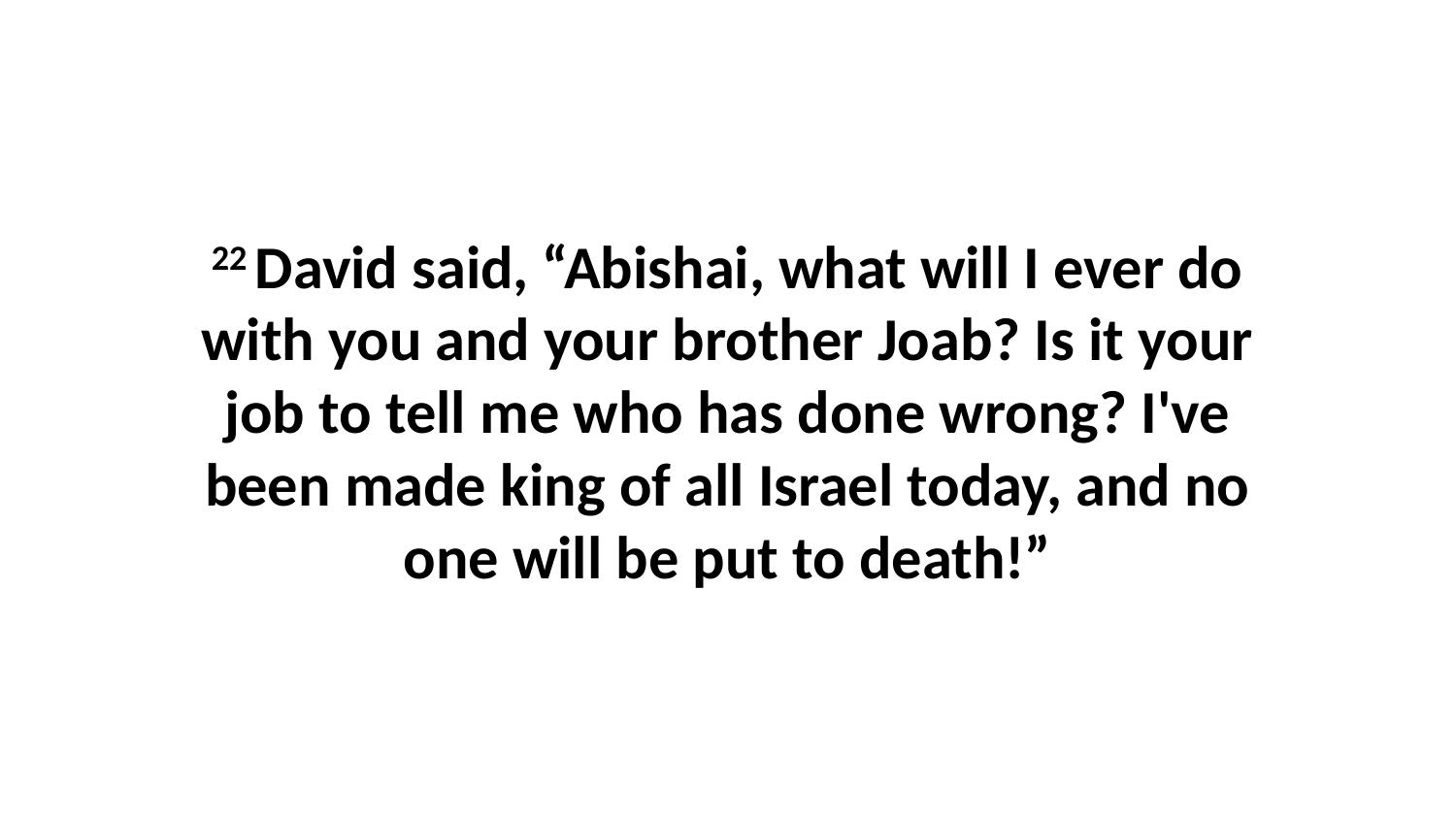

22 David said, “Abishai, what will I ever do with you and your brother Joab? Is it your job to tell me who has done wrong? I've been made king of all Israel today, and no one will be put to death!”